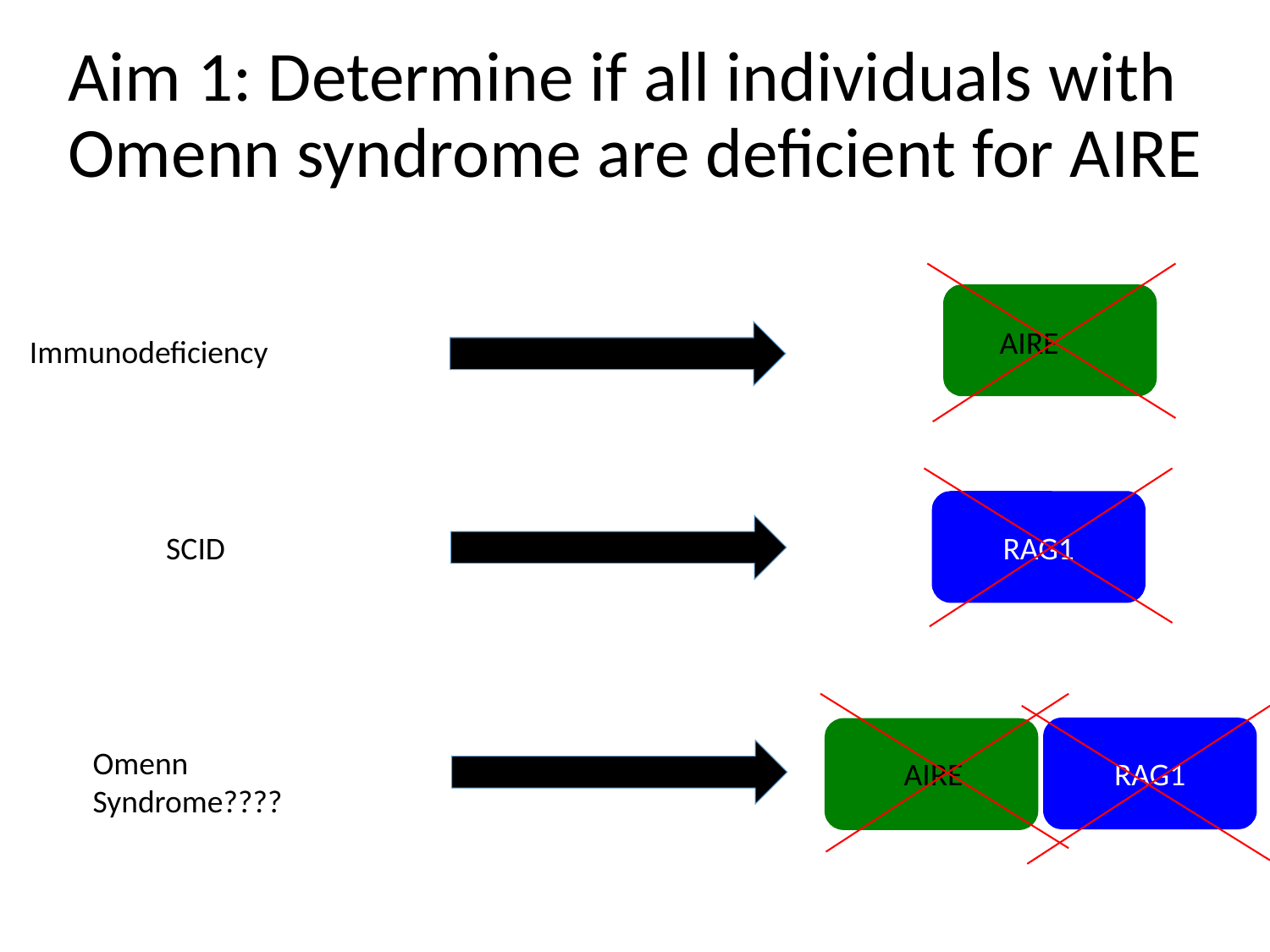

# Aim 1: Determine if all individuals with Omenn syndrome are deficient for AIRE

AIRE

Immunodeficiency
RAG1

SCID
RAG1

Omenn Syndrome????

AIRE